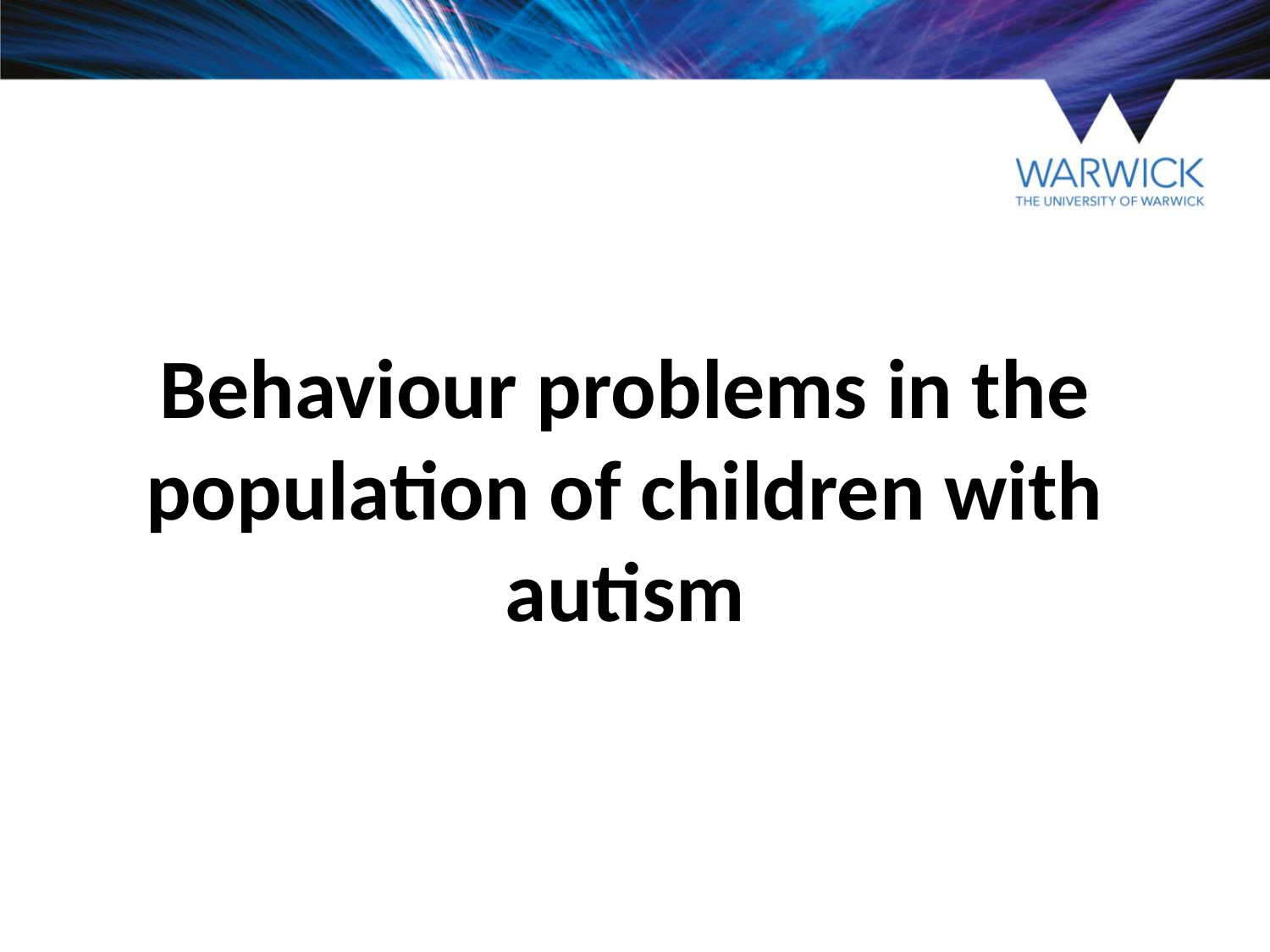

# Behaviour problems in the population of children with autism